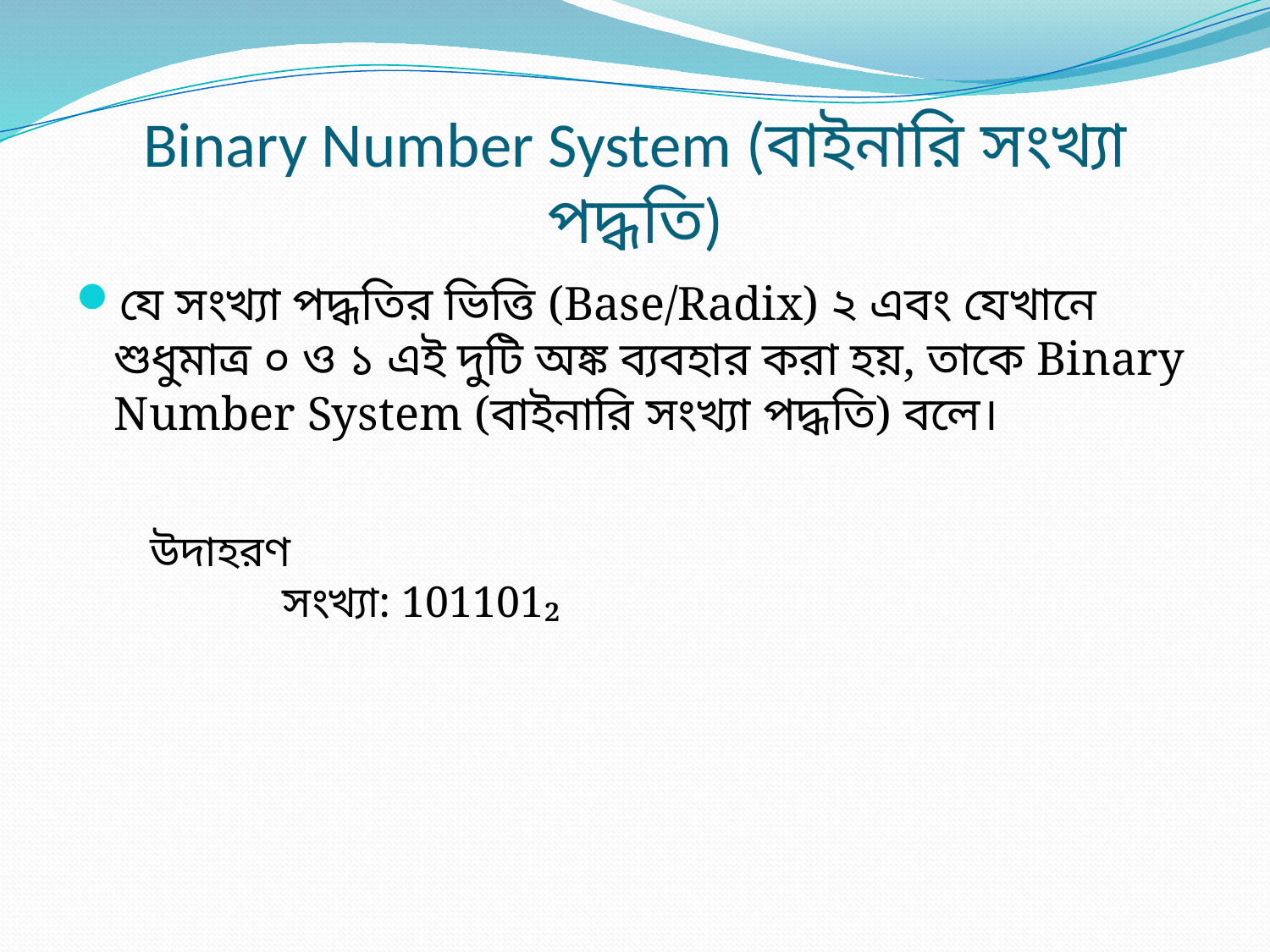

# Binary Number System (বাইনারি সংখ্যা পদ্ধতি)
যে সংখ্যা পদ্ধতির ভিত্তি (Base/Radix) ২ এবং যেখানে শুধুমাত্র ০ ও ১ এই দুটি অঙ্ক ব্যবহার করা হয়, তাকে Binary Number System (বাইনারি সংখ্যা পদ্ধতি) বলে।

উদাহরণ
            সংখ্যা: 101101₂